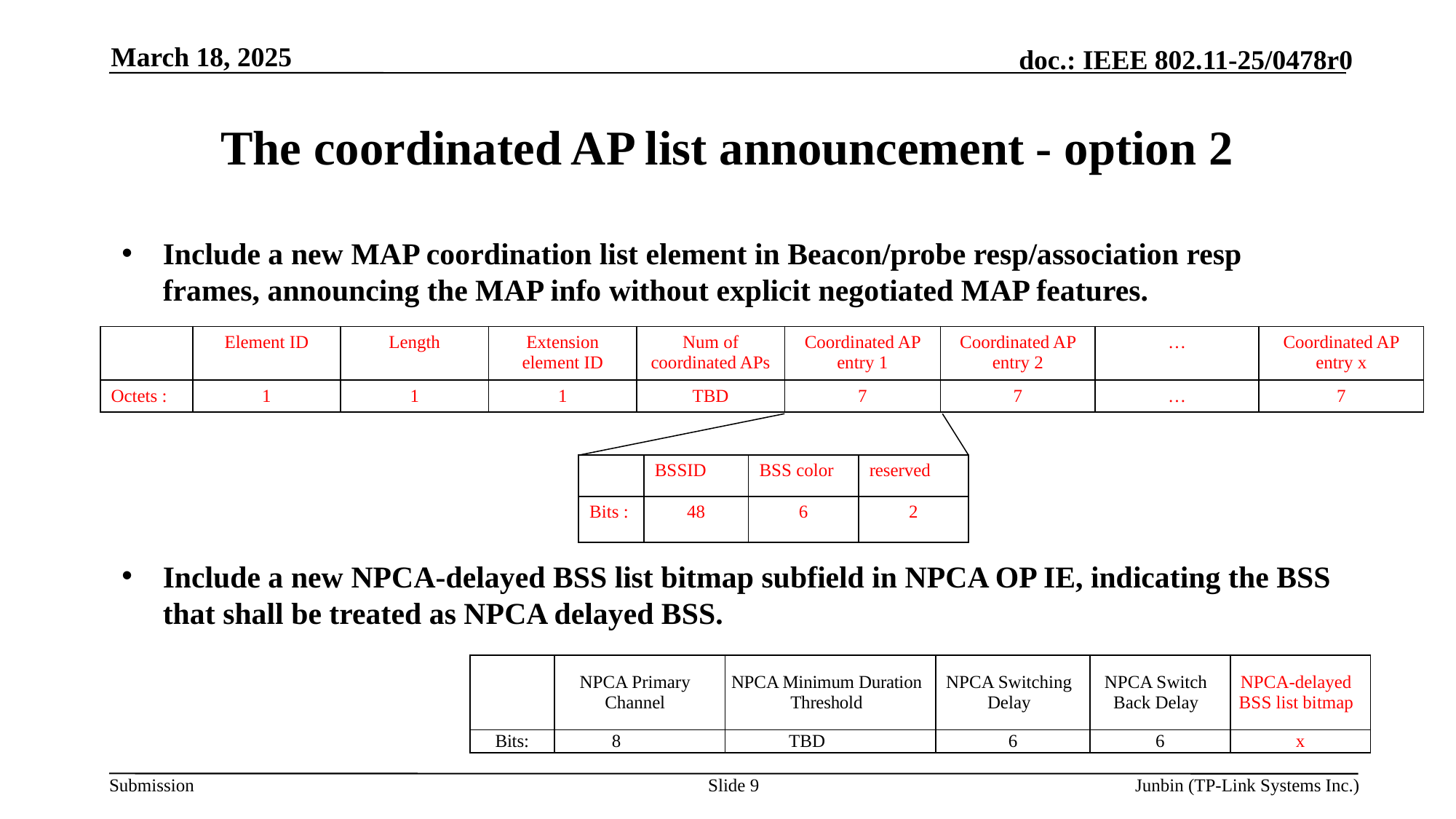

March 18, 2025
# The coordinated AP list announcement - option 2
Include a new MAP coordination list element in Beacon/probe resp/association resp frames, announcing the MAP info without explicit negotiated MAP features.
|  | Element ID | Length | Extension element ID | Num of coordinated APs | Coordinated AP entry 1 | Coordinated AP entry 2 | … | Coordinated AP entry x |
| --- | --- | --- | --- | --- | --- | --- | --- | --- |
| Octets : | 1 | 1 | 1 | TBD | 7 | 7 | … | 7 |
|  | BSSID | BSS color | reserved |
| --- | --- | --- | --- |
| Bits : | 48 | 6 | 2 |
Include a new NPCA-delayed BSS list bitmap subfield in NPCA OP IE, indicating the BSS that shall be treated as NPCA delayed BSS.
|  | NPCA Primary Channel | NPCA Minimum Duration Threshold | NPCA Switching Delay | NPCA Switch Back Delay | NPCA-delayed BSS list bitmap |
| --- | --- | --- | --- | --- | --- |
| Bits: | 8 | TBD | 6 | 6 | x |
Slide 9
Junbin (TP-Link Systems Inc.)